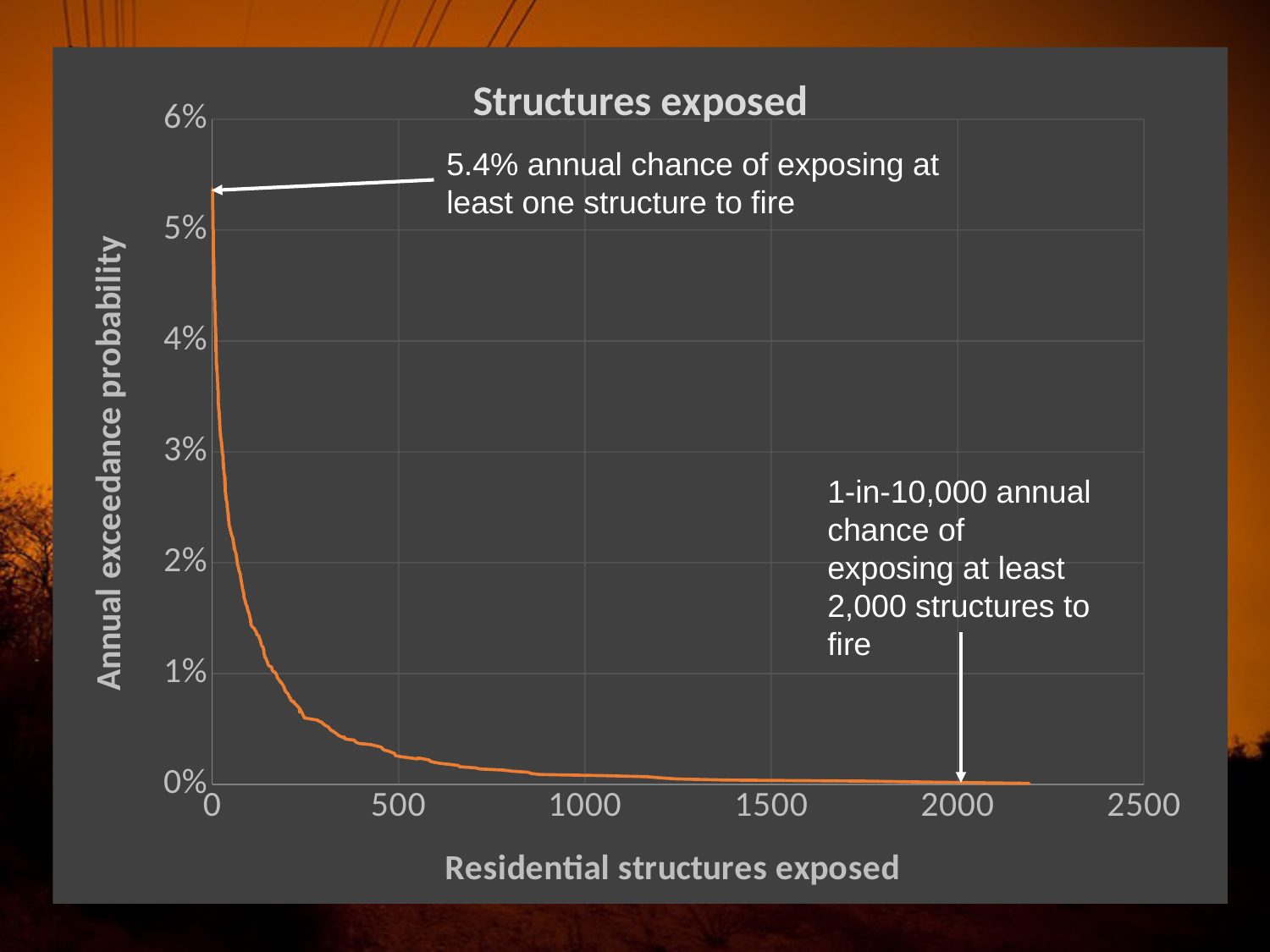

### Chart: Structures exposed

| Category |  |
|---|---|
5.4% annual chance of exposing at least one structure to fire
1-in-10,000 annual chance of exposing at least 2,000 structures to fire